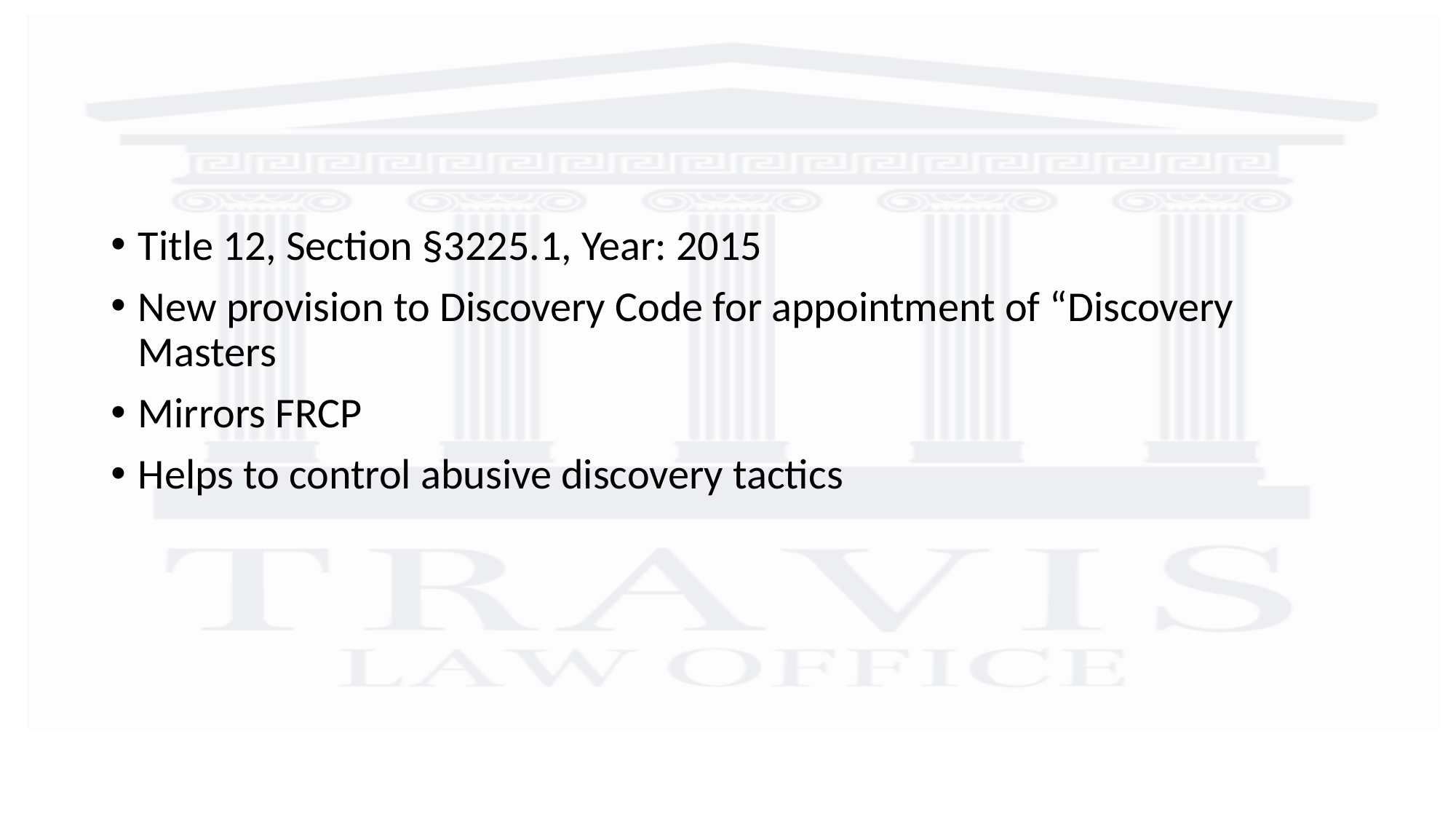

#
Title 12, Section §3225.1, Year: 2015
New provision to Discovery Code for appointment of “Discovery Masters
Mirrors FRCP
Helps to control abusive discovery tactics